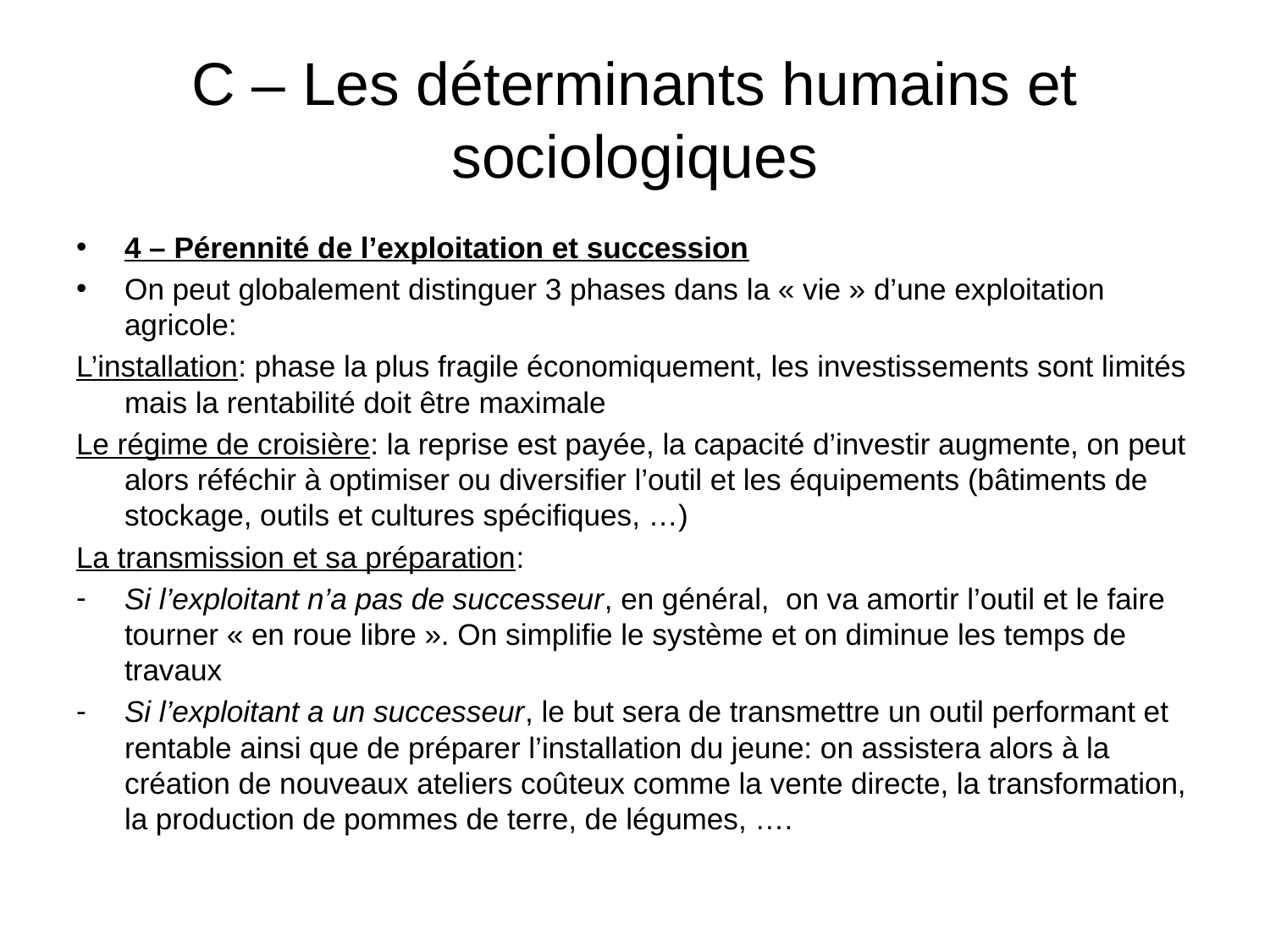

à l'aide de la méthode de spatialisation AURELHY, à partir de séries de données pluviométriques homogènes sur la période 1981-2010.
L'éventail des précipitations annuelles moyennes est très large, puisqu'il va de moins de 600 mm dans la moitié est de l'Eure-et-Loir, le delta du Rhône et la vallée de l'Aude, à plus de 2000 mm sur les monts du Cantal, au mont Aigoual et en Chartreuse.
Les précipitations restent inférieures à 800 mm sur l'ensemble du Bassin parisien. La pluviométrie est plus élevée le long des côtes de la Manche de Boulogne-sur-Mer à la Bretagne où elle dépasse partout 800 mm (sauf dans l'est du Cotentin et la Côte d'Emeraude, allant de la pointe du Roc à St-Brieuc). L'augmentation des précipitations sur le relief faisant face à l'océan (collines de Normandie et massif Armoricain) est considérable eu égard à l'augmentation correspondante d'altitude, les précipitations y dépassant 1200 mm. L'Anjou et la Touraine ont une pluviométrie qui reste comprise entre 600 et  700 mm. Dans le Poitou la pluviométrie dépasse 800 mm à l'ouest de Poitiers et jusqu'aux Charentes.

# C – Les déterminants humains et sociologiques
4 – Pérennité de l’exploitation et succession
On peut globalement distinguer 3 phases dans la « vie » d’une exploitation agricole:
L’installation: phase la plus fragile économiquement, les investissements sont limités mais la rentabilité doit être maximale
Le régime de croisière: la reprise est payée, la capacité d’investir augmente, on peut alors réféchir à optimiser ou diversifier l’outil et les équipements (bâtiments de stockage, outils et cultures spécifiques, …)
La transmission et sa préparation:
Si l’exploitant n’a pas de successeur, en général,  on va amortir l’outil et le faire tourner « en roue libre ». On simplifie le système et on diminue les temps de travaux
Si l’exploitant a un successeur, le but sera de transmettre un outil performant et rentable ainsi que de préparer l’installation du jeune: on assistera alors à la création de nouveaux ateliers coûteux comme la vente directe, la transformation, la production de pommes de terre, de légumes, ….